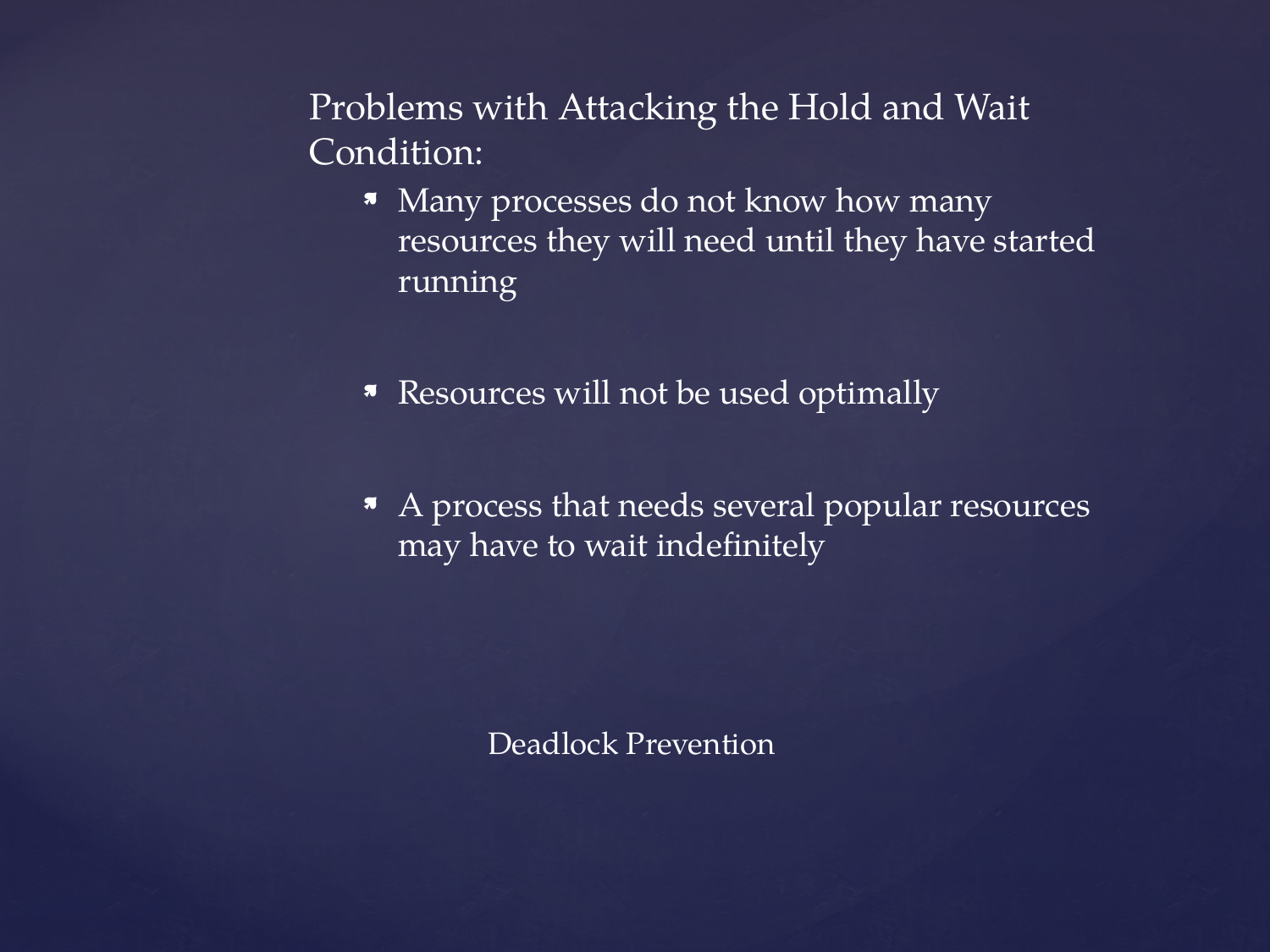

Problems with Attacking the Hold and Wait Condition:
Many processes do not know how many resources they will need until they have started running

Resources will not be used optimally

A process that needs several popular resources may have to wait indefinitely

# Deadlock Prevention